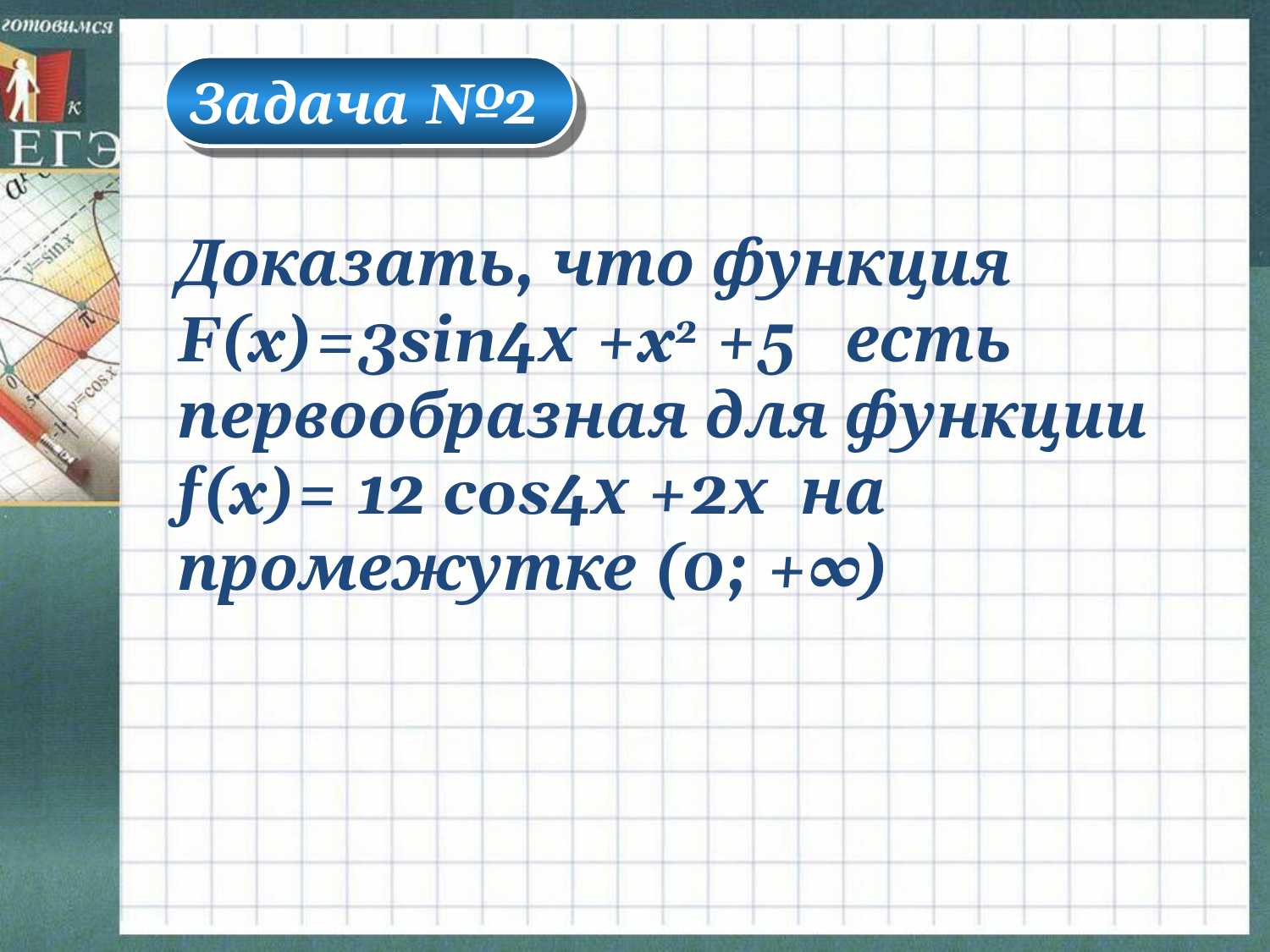

Задача №2
Доказать, что функция F(x)=3sin4х +x2 +5   есть первообразная для функции  f(x)= 12 cos4х +2х  на
промежутке (0; +∞)